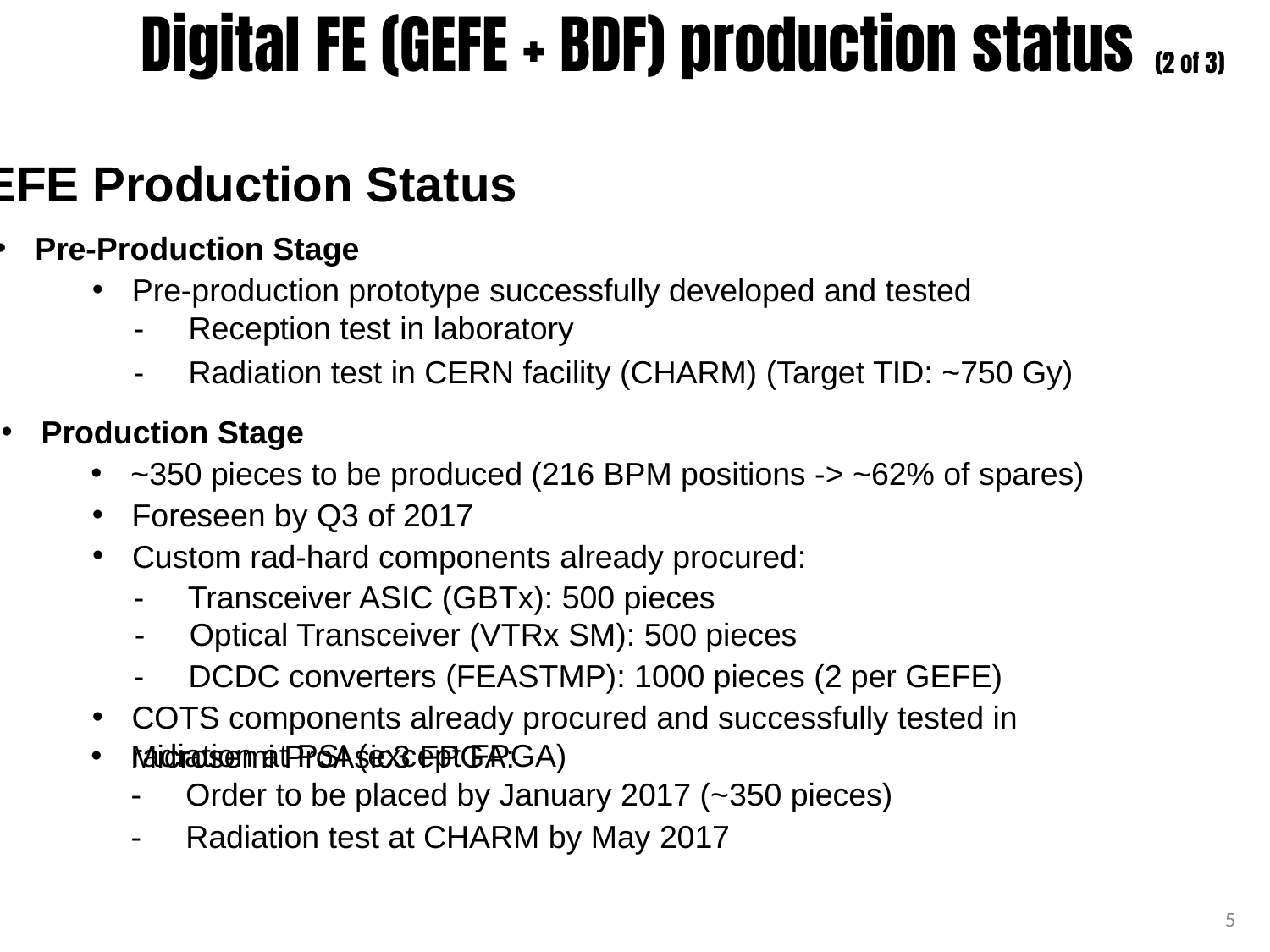

Digital FE (GEFE + BDF) production status
(2 of 3)
GEFE Production Status
Pre-Production Stage
Pre-production prototype successfully developed and tested
-     Reception test in laboratory
-     Radiation test in CERN facility (CHARM) (Target TID: ~750 Gy)
Production Stage
~350 pieces to be produced (216 BPM positions -> ~62% of spares)
Foreseen by Q3 of 2017
Custom rad-hard components already procured:
-     Transceiver ASIC (GBTx): 500 pieces
-     Optical Transceiver (VTRx SM): 500 pieces
-     DCDC converters (FEASTMP): 1000 pieces (2 per GEFE)

COTS components already procured and successfully tested in radiation at PSI (except FPGA)
Microsemi ProAsic3 FPGA:
-     Order to be placed by January 2017 (~350 pieces)
-     Radiation test at CHARM by May 2017
5